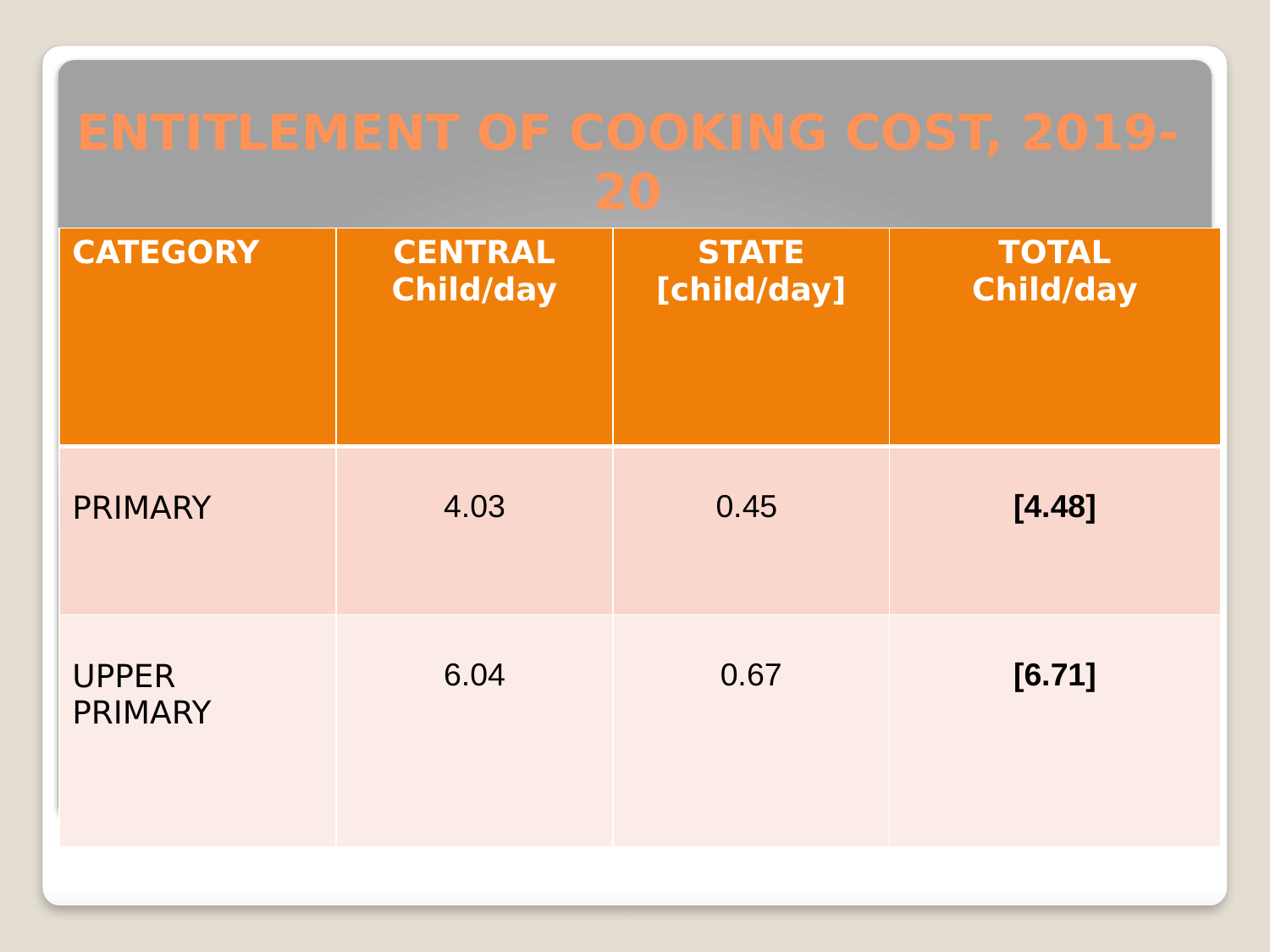

# ENTITLEMENT OF COOKING COST, 2019-20
| CATEGORY | CENTRAL Child/day | STATE [child/day] | TOTAL Child/day |
| --- | --- | --- | --- |
| PRIMARY | 4.03 | 0.45 | [4.48] |
| UPPER PRIMARY | 6.04 | 0.67 | [6.71] |